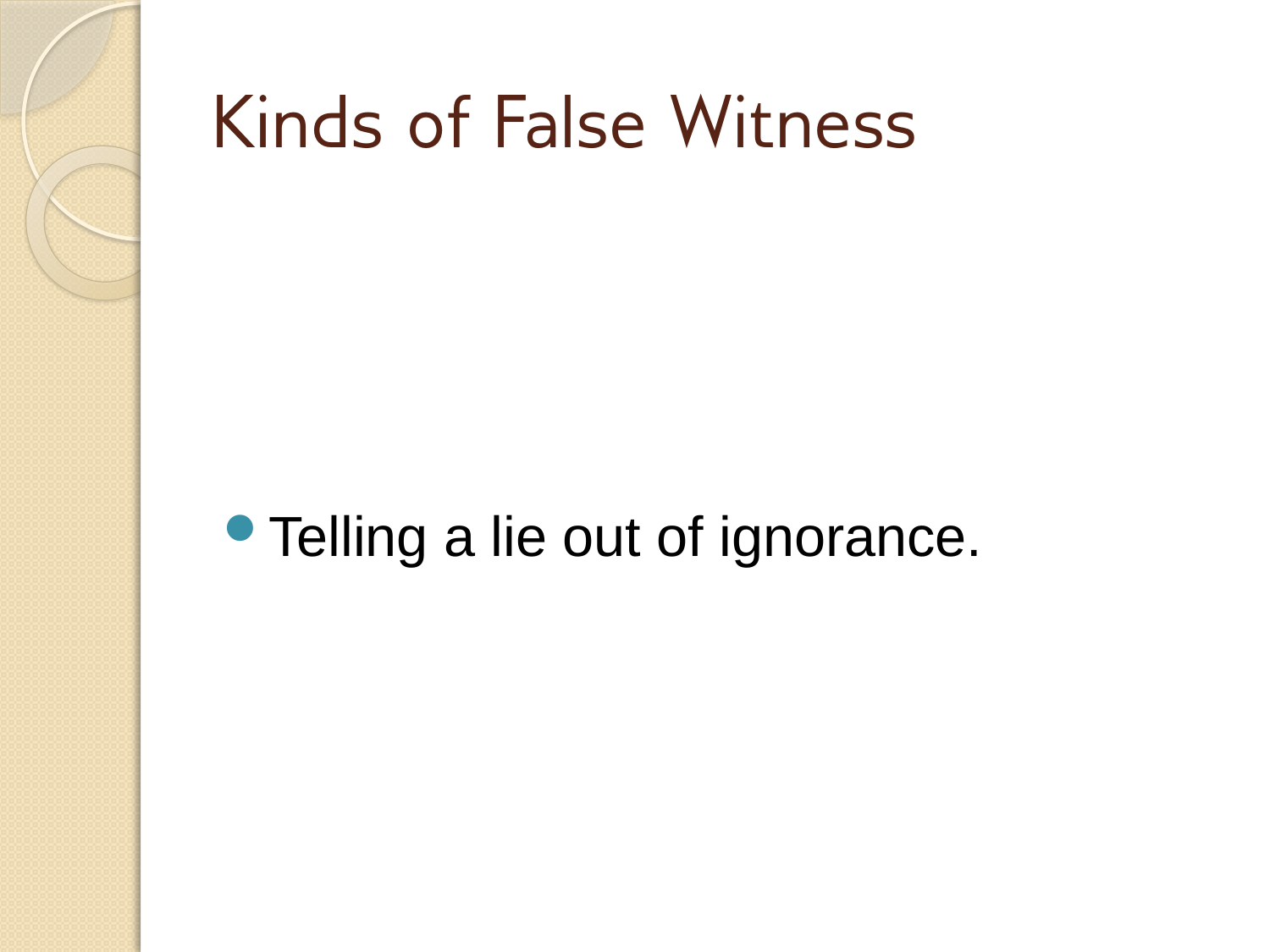

# Kinds of False Witness
Telling a lie out of ignorance.